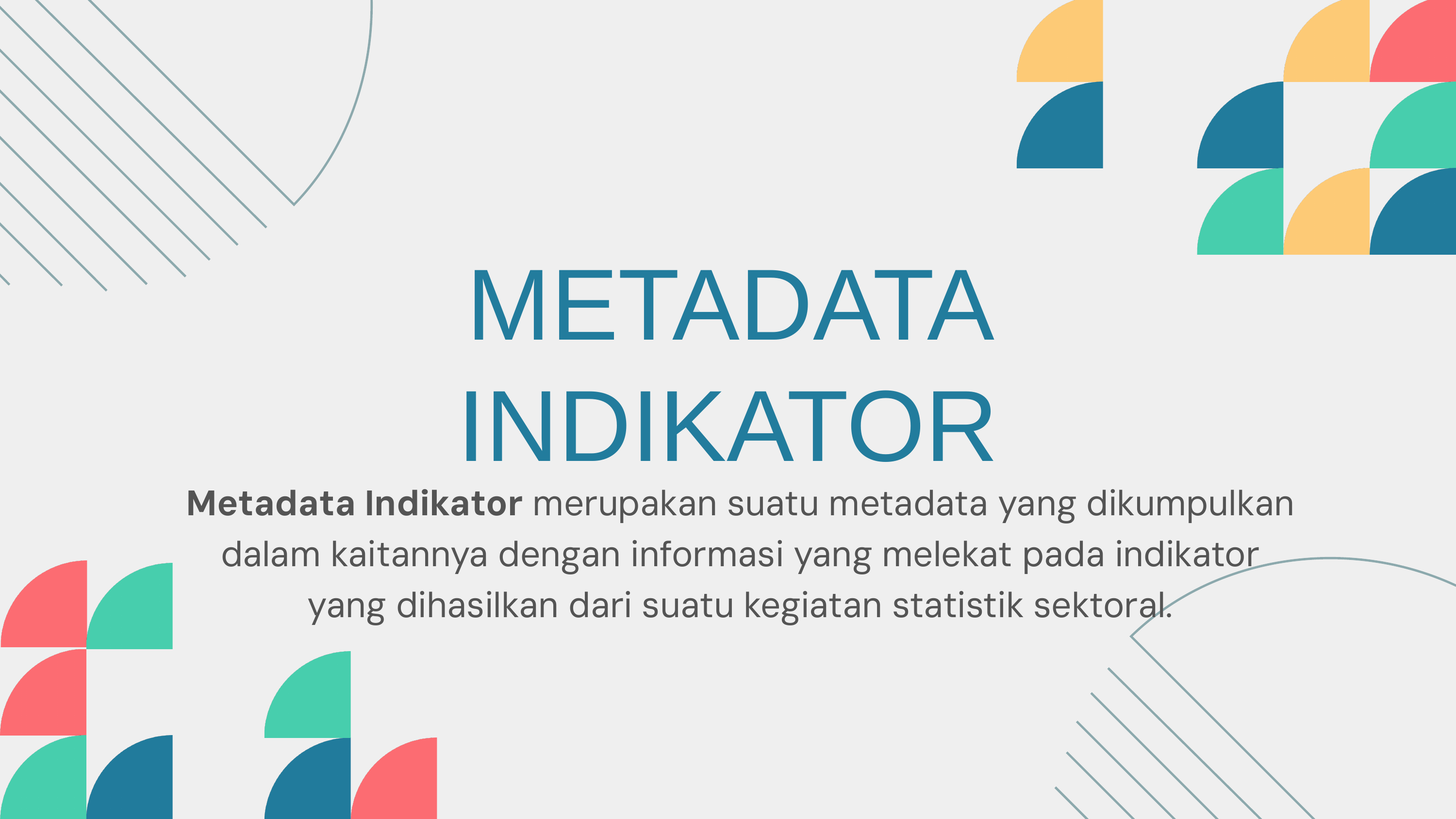

METADATA INDIKATOR
Metadata Indikator merupakan suatu metadata yang dikumpulkan dalam kaitannya dengan informasi yang melekat pada indikator yang dihasilkan dari suatu kegiatan statistik sektoral.